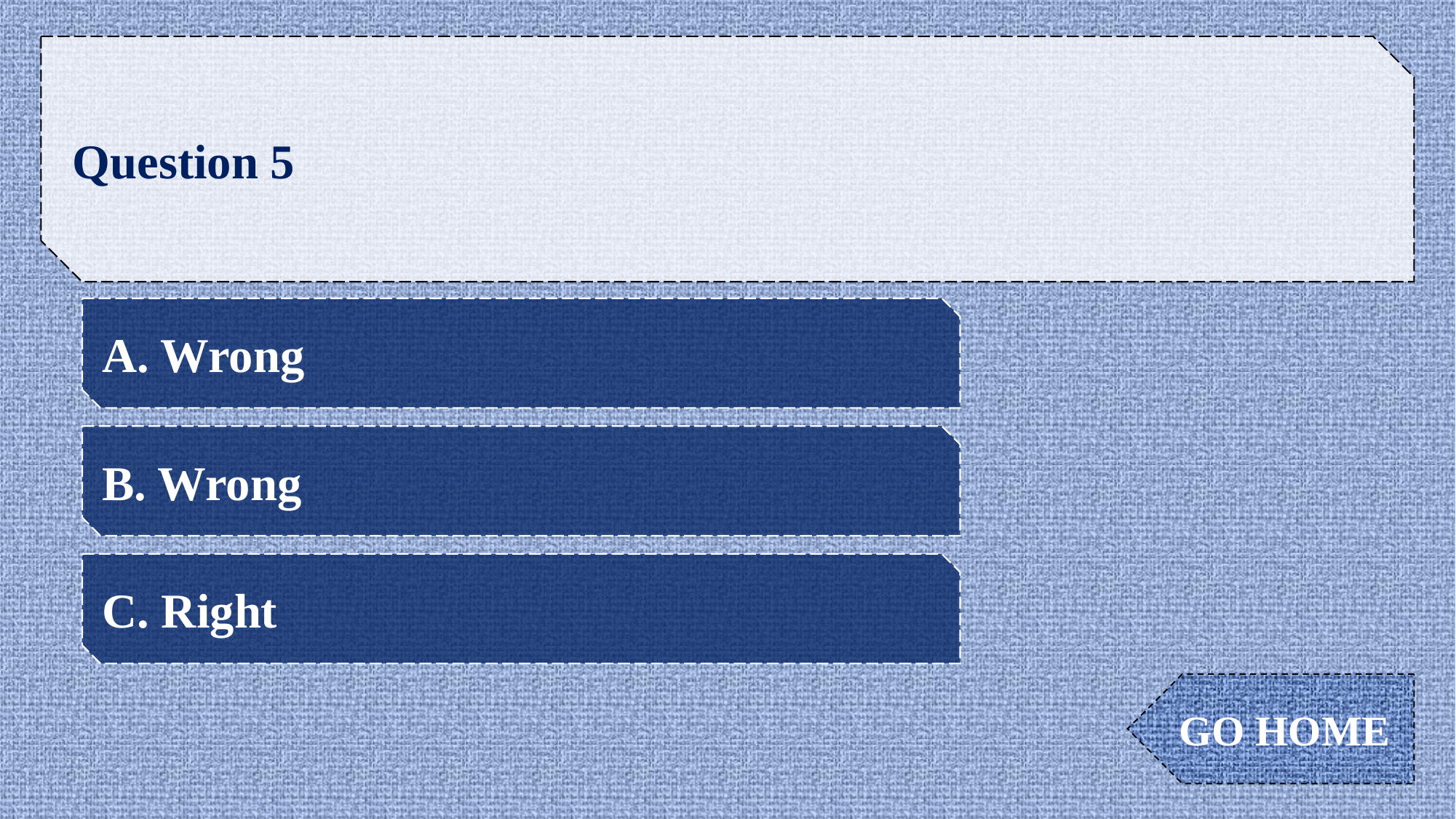

Question 5
A. Wrong
B. Wrong
C. Right
GO HOME